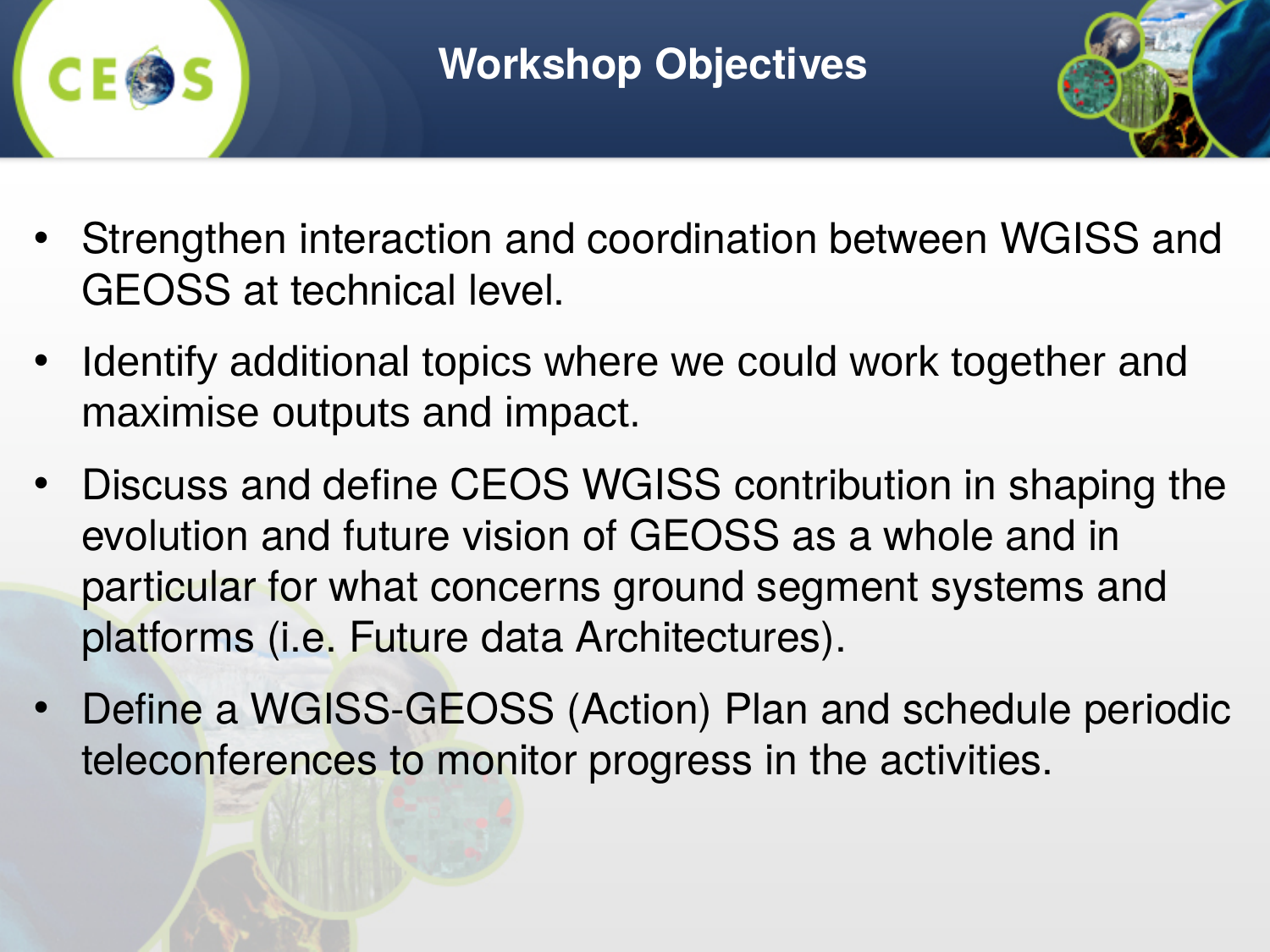

Workshop Objectives
Strengthen interaction and coordination between WGISS and GEOSS at technical level.
Identify additional topics where we could work together and maximise outputs and impact.
Discuss and define CEOS WGISS contribution in shaping the evolution and future vision of GEOSS as a whole and in particular for what concerns ground segment systems and platforms (i.e. Future data Architectures).
Define a WGISS-GEOSS (Action) Plan and schedule periodic teleconferences to monitor progress in the activities.